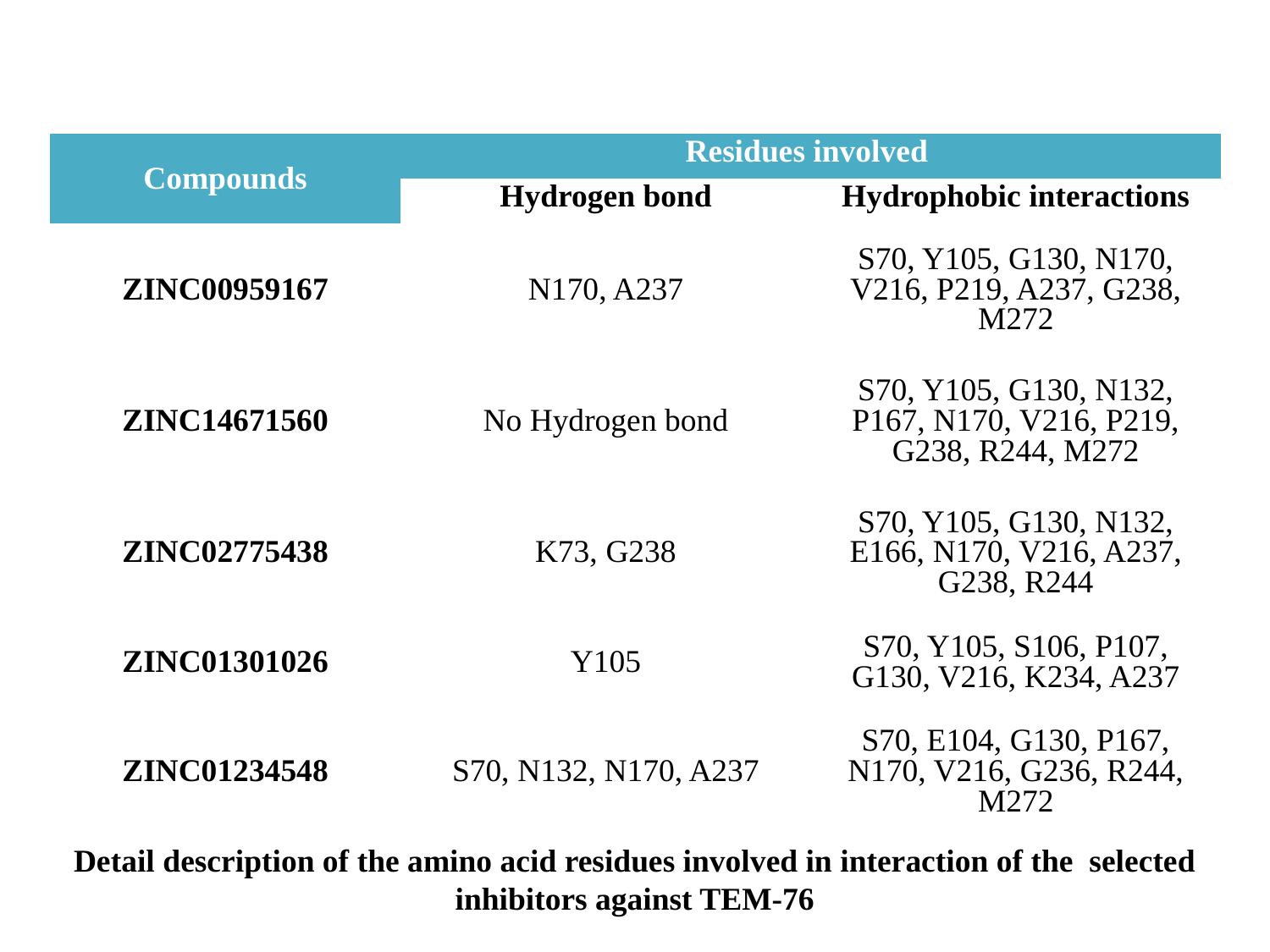

| Compounds | Residues involved |  |
| --- | --- | --- |
|  | Hydrogen bond | Hydrophobic interactions |
| ZINC00959167 | N170, A237 | S70, Y105, G130, N170, V216, P219, A237, G238, M272 |
| ZINC14671560 | No Hydrogen bond | S70, Y105, G130, N132, P167, N170, V216, P219, G238, R244, M272 |
| ZINC02775438 | K73, G238 | S70, Y105, G130, N132, E166, N170, V216, A237, G238, R244 |
| ZINC01301026 | Y105 | S70, Y105, S106, P107, G130, V216, K234, A237 |
| ZINC01234548 | S70, N132, N170, A237 | S70, E104, G130, P167, N170, V216, G236, R244, M272 |
Detail description of the amino acid residues involved in interaction of the  selected inhibitors against TEM-76